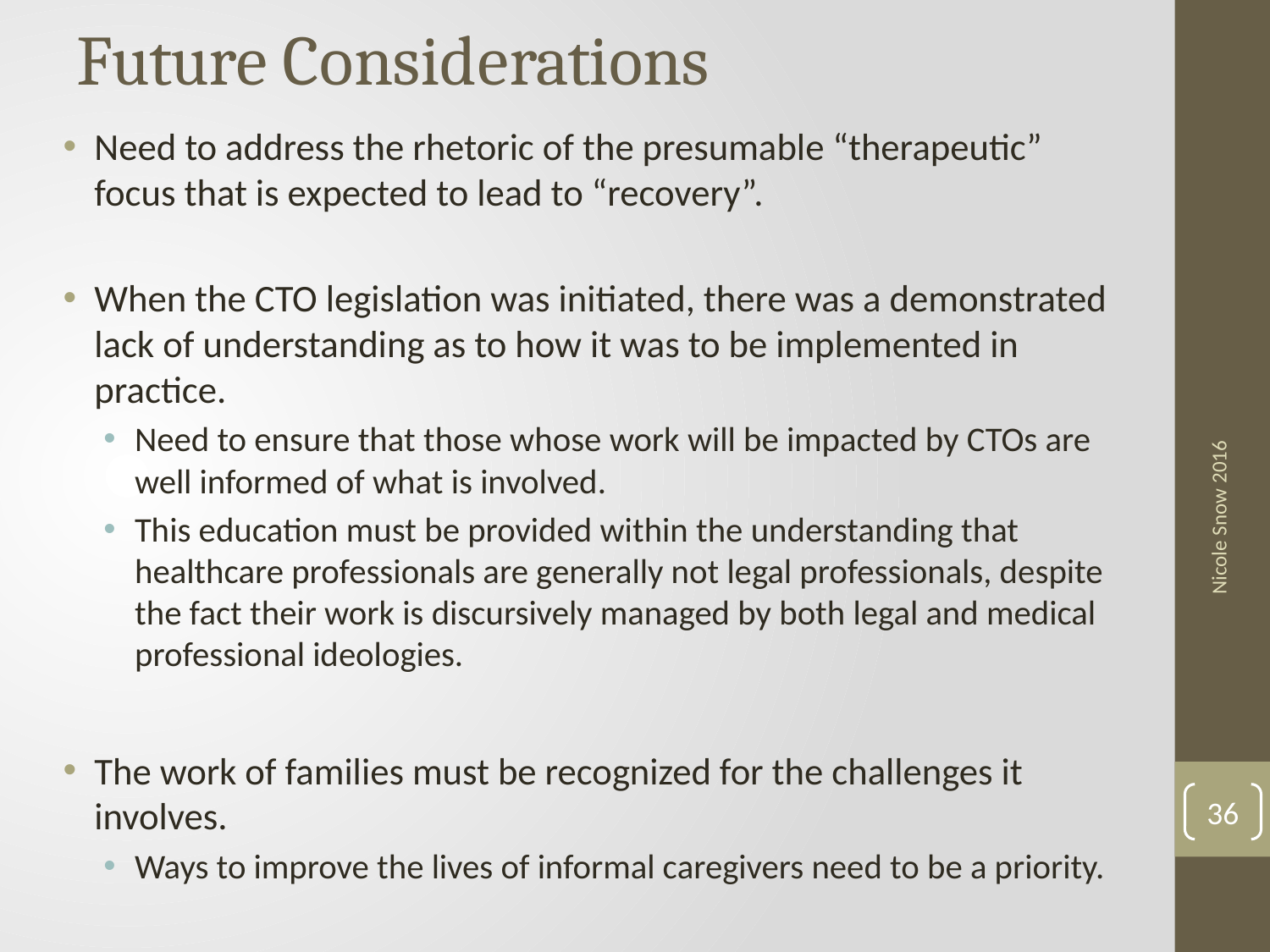

# Future Considerations
Need to address the rhetoric of the presumable “therapeutic” focus that is expected to lead to “recovery”.

When the CTO legislation was initiated, there was a demonstrated lack of understanding as to how it was to be implemented in practice.
Need to ensure that those whose work will be impacted by CTOs are well informed of what is involved.
This education must be provided within the understanding that healthcare professionals are generally not legal professionals, despite the fact their work is discursively managed by both legal and medical professional ideologies.

The work of families must be recognized for the challenges it involves.
Ways to improve the lives of informal caregivers need to be a priority.

Nicole Snow 2016
36